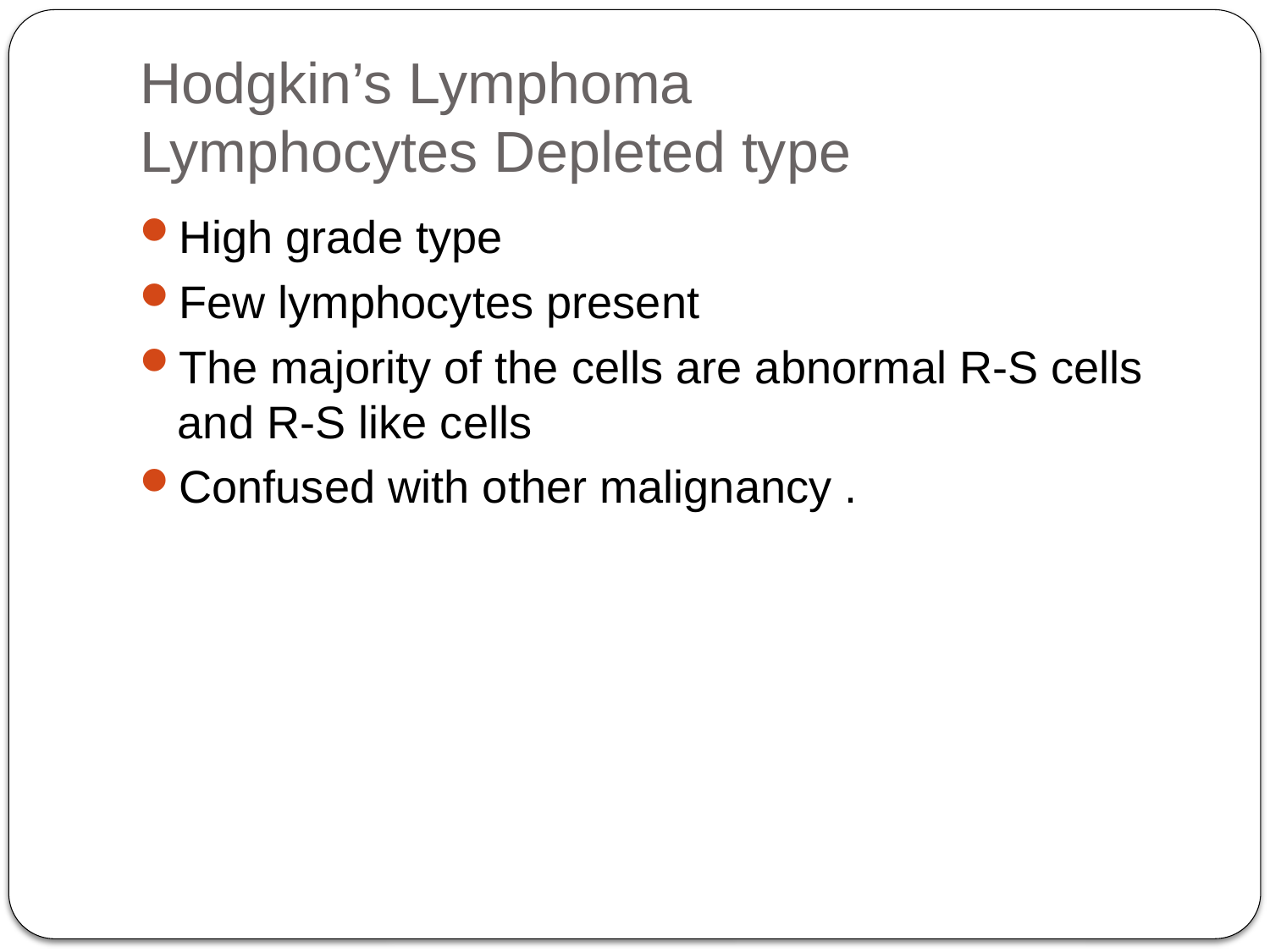

# Hodgkin’s Lymphoma Lymphocytes Depleted type
High grade type
Few lymphocytes present
The majority of the cells are abnormal R-S cells and R-S like cells
Confused with other malignancy .